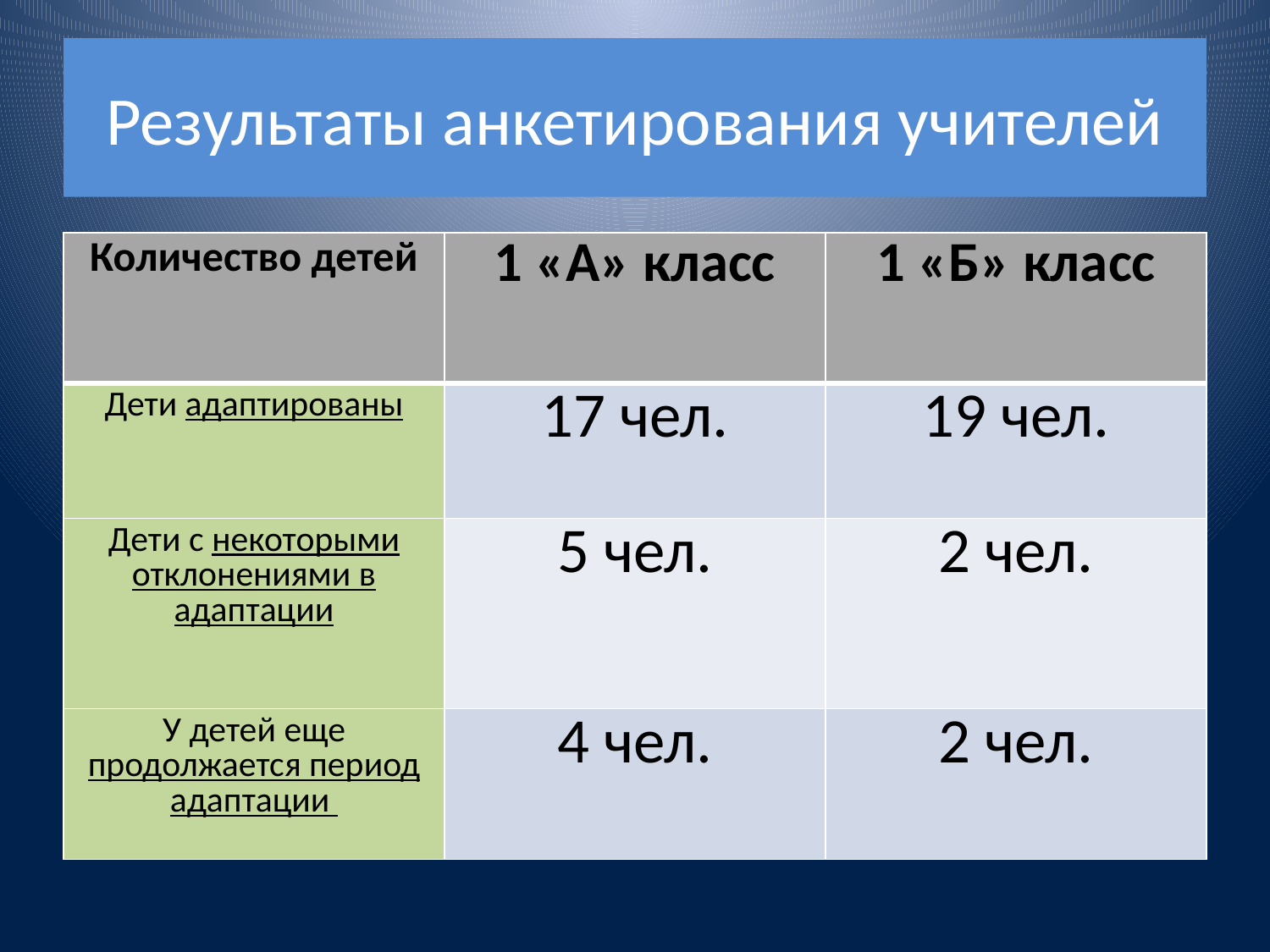

# Результаты анкетирования учителей
| Количество детей | 1 «А» класс | 1 «Б» класс |
| --- | --- | --- |
| Дети адаптированы | 17 чел. | 19 чел. |
| Дети с некоторыми отклонениями в адаптации | 5 чел. | 2 чел. |
| У детей еще продолжается период адаптации | 4 чел. | 2 чел. |